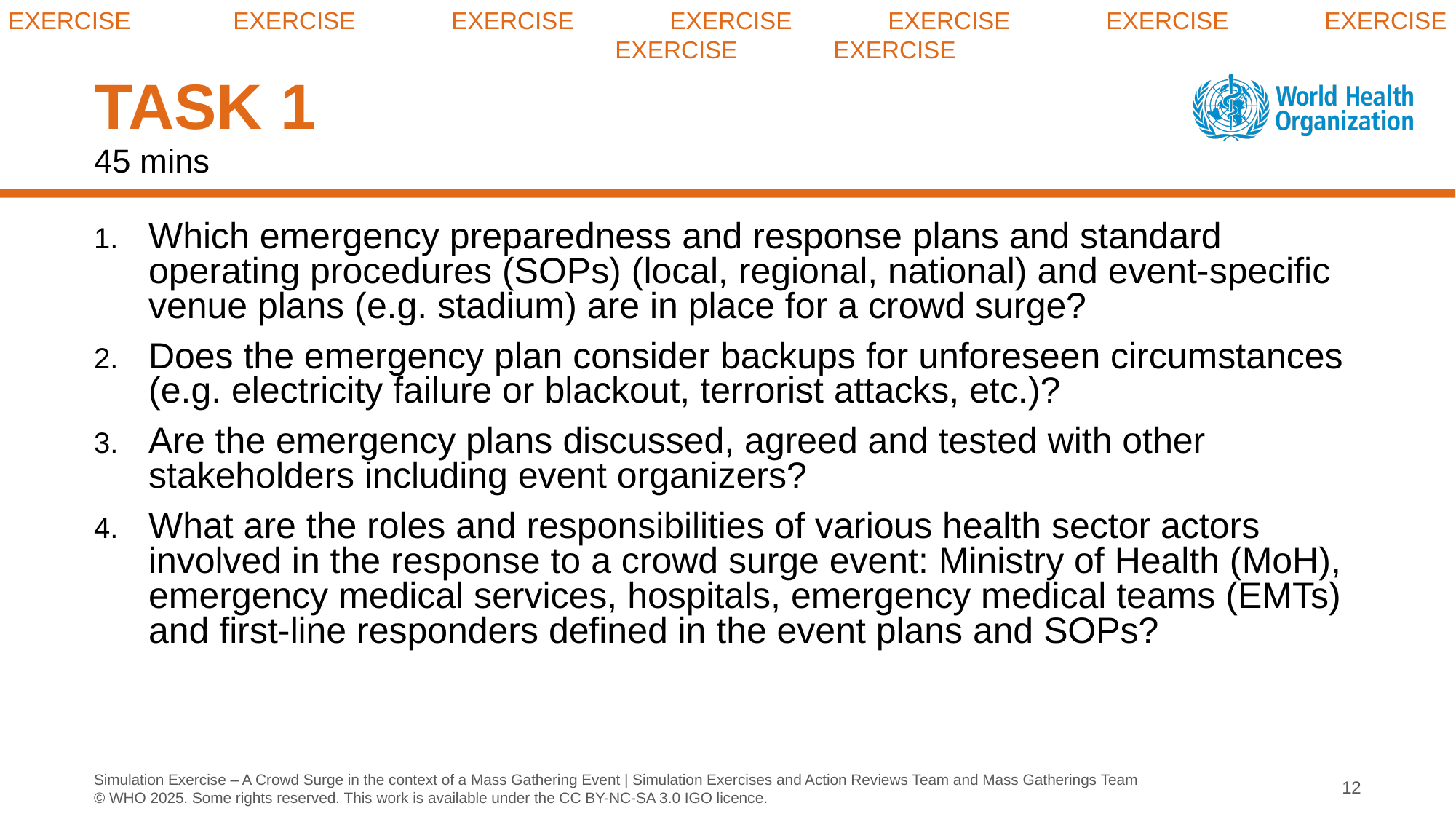

# TASK 1
45 mins
Which emergency preparedness and response plans and standard operating procedures (SOPs) (local, regional, national) and event-specific venue plans (e.g. stadium) are in place for a crowd surge?
Does the emergency plan consider backups for unforeseen circumstances (e.g. electricity failure or blackout, terrorist attacks, etc.)?
Are the emergency plans discussed, agreed and tested with other stakeholders including event organizers?
What are the roles and responsibilities of various health sector actors involved in the response to a crowd surge event: Ministry of Health (MoH), emergency medical services, hospitals, emergency medical teams (EMTs) and first-line responders defined in the event plans and SOPs?
12
Simulation Exercise – A Crowd Surge in the context of a Mass Gathering Event | Simulation Exercises and Action Reviews Team and Mass Gatherings Team
© WHO 2025. Some rights reserved. This work is available under the CC BY-NC-SA 3.0 IGO licence.